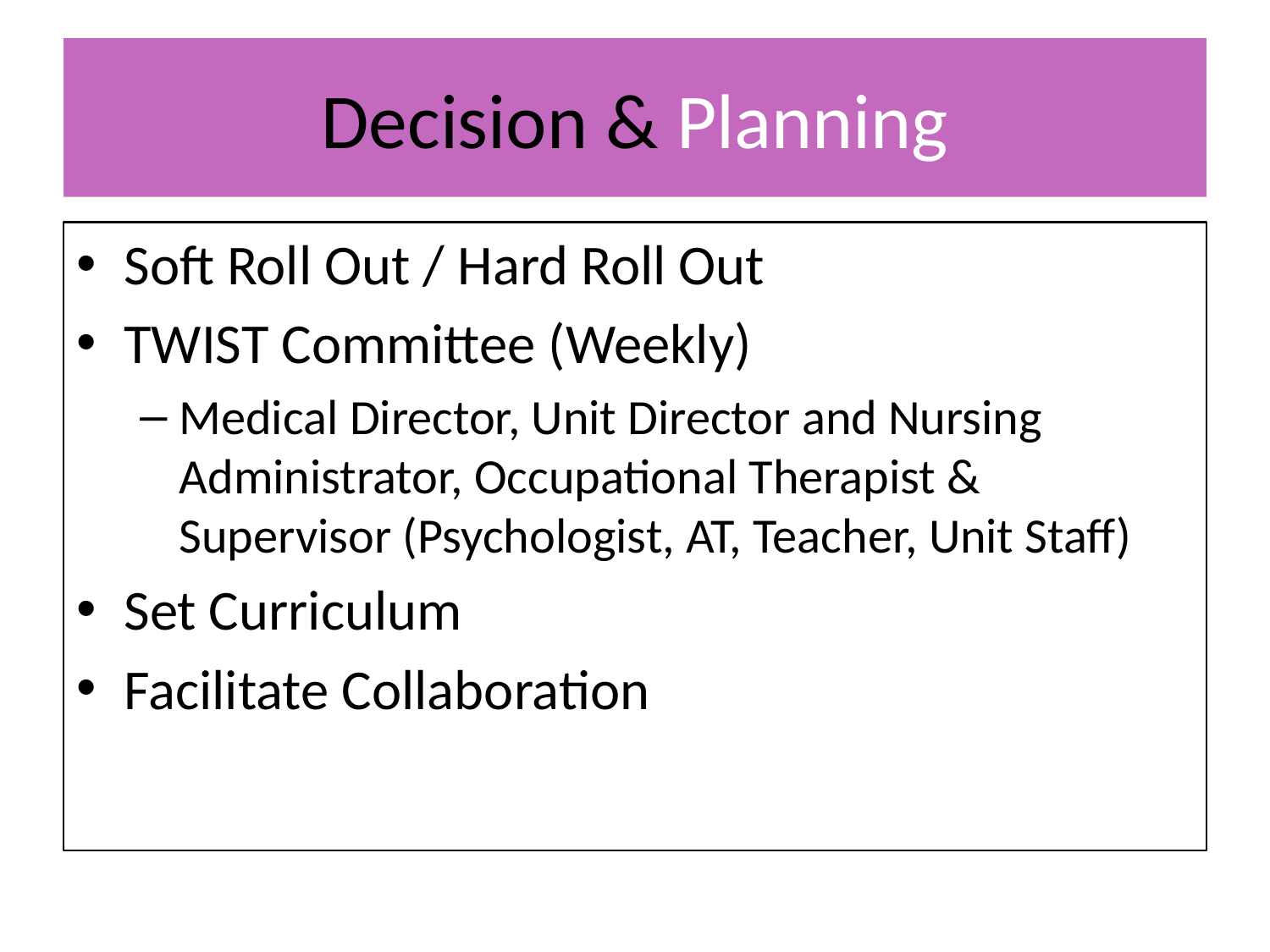

# Decision & Planning
Soft Roll Out / Hard Roll Out
TWIST Committee (Weekly)
Medical Director, Unit Director and Nursing Administrator, Occupational Therapist & Supervisor (Psychologist, AT, Teacher, Unit Staff)
Set Curriculum
Facilitate Collaboration